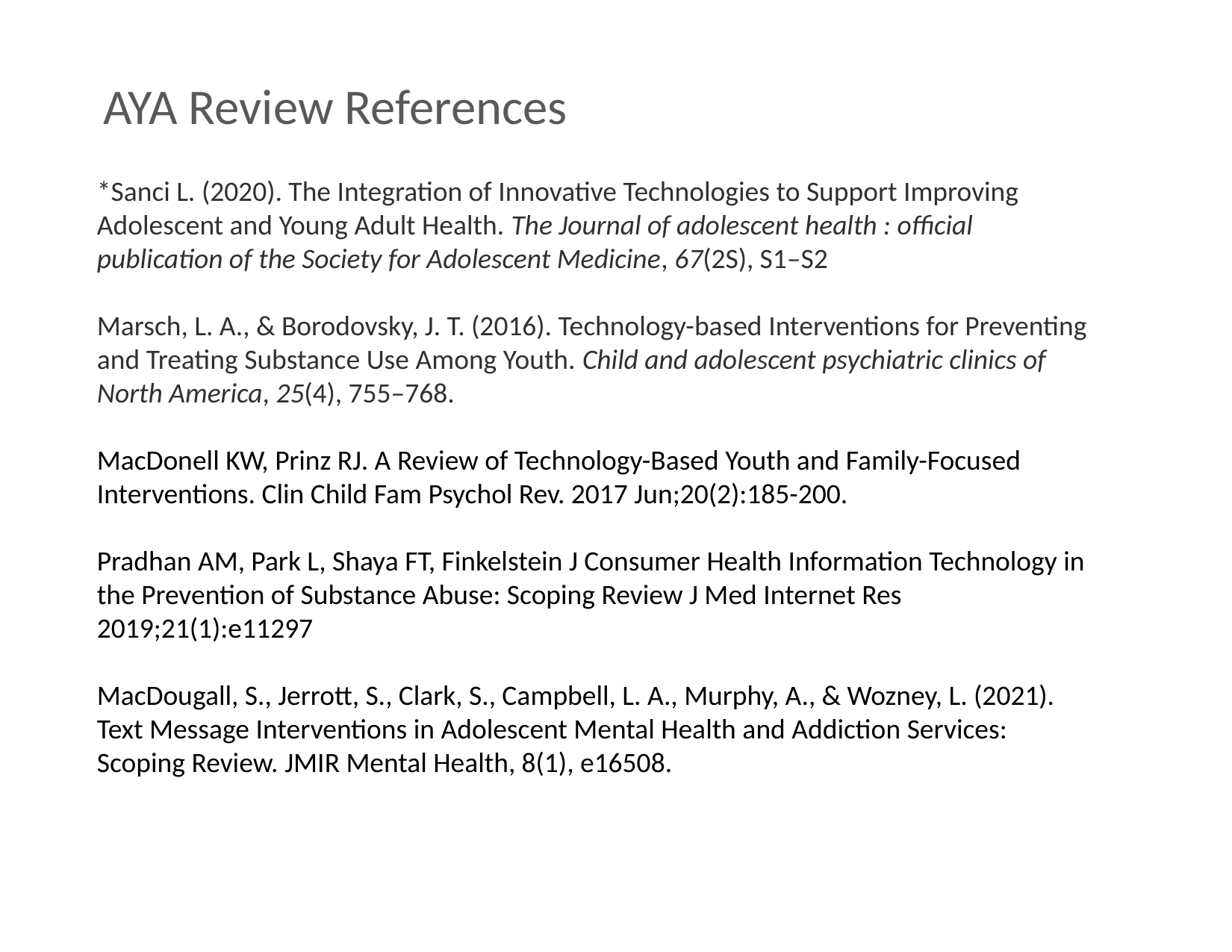

# AYA Review References
*Sanci L. (2020). The Integration of Innovative Technologies to Support Improving Adolescent and Young Adult Health. The Journal of adolescent health : official publication of the Society for Adolescent Medicine, 67(2S), S1–S2

Marsch, L. A., & Borodovsky, J. T. (2016). Technology-based Interventions for Preventing and Treating Substance Use Among Youth. Child and adolescent psychiatric clinics of North America, 25(4), 755–768.

MacDonell KW, Prinz RJ. A Review of Technology-Based Youth and Family-Focused Interventions. Clin Child Fam Psychol Rev. 2017 Jun;20(2):185-200.

Pradhan AM, Park L, Shaya FT, Finkelstein J Consumer Health Information Technology in the Prevention of Substance Abuse: Scoping Review J Med Internet Res 2019;21(1):e11297

MacDougall, S., Jerrott, S., Clark, S., Campbell, L. A., Murphy, A., & Wozney, L. (2021). Text Message Interventions in Adolescent Mental Health and Addiction Services: Scoping Review. JMIR Mental Health, 8(1), e16508.